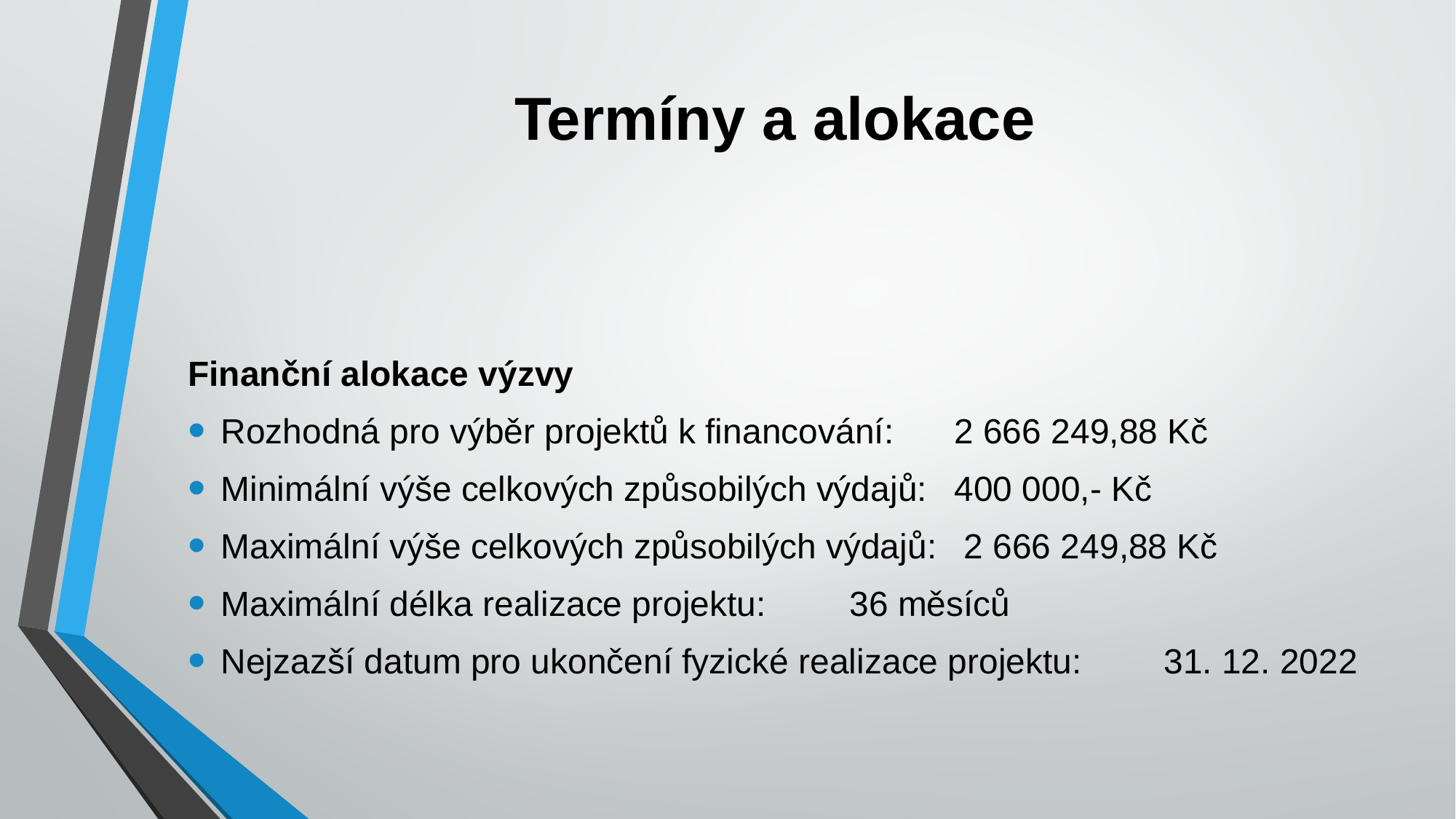

# Termíny a alokace
Finanční alokace výzvy
Rozhodná pro výběr projektů k financování: 					2 666 249,88 Kč
Minimální výše celkových způsobilých výdajů: 				400 000,- Kč
Maximální výše celkových způsobilých výdajů: 				 2 666 249,88 Kč
Maximální délka realizace projektu: 							36 měsíců
Nejzazší datum pro ukončení fyzické realizace projektu: 		31. 12. 2022